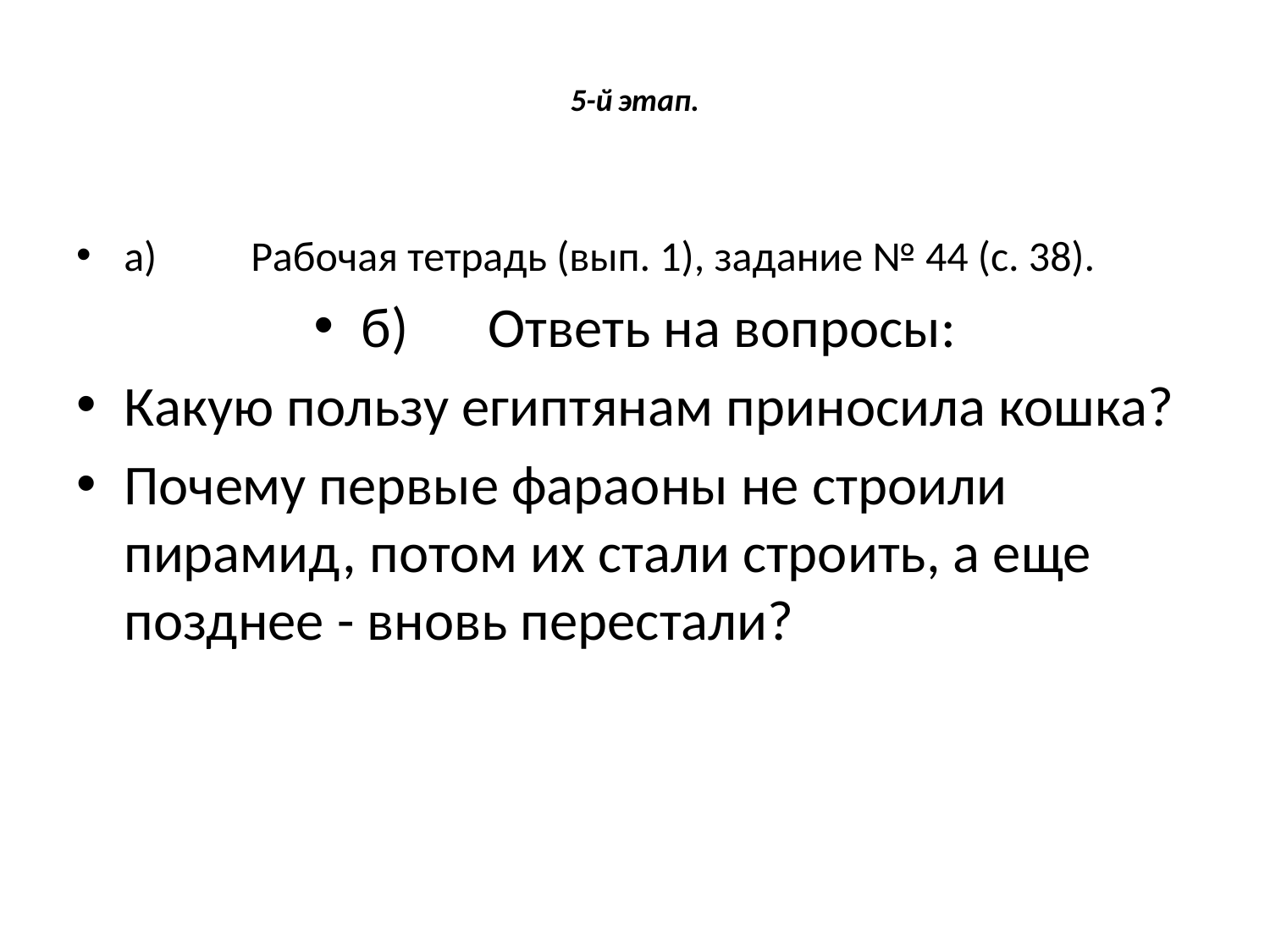

# 5-й	этап.
а)	Рабочая тетрадь (вып. 1), задание № 44 (с. 38).
б)	Ответь на вопросы:
Какую пользу египтянам приносила кошка?
Почему первые фараоны не строили пирамид, потом их стали строить, а еще позднее - вновь перестали?